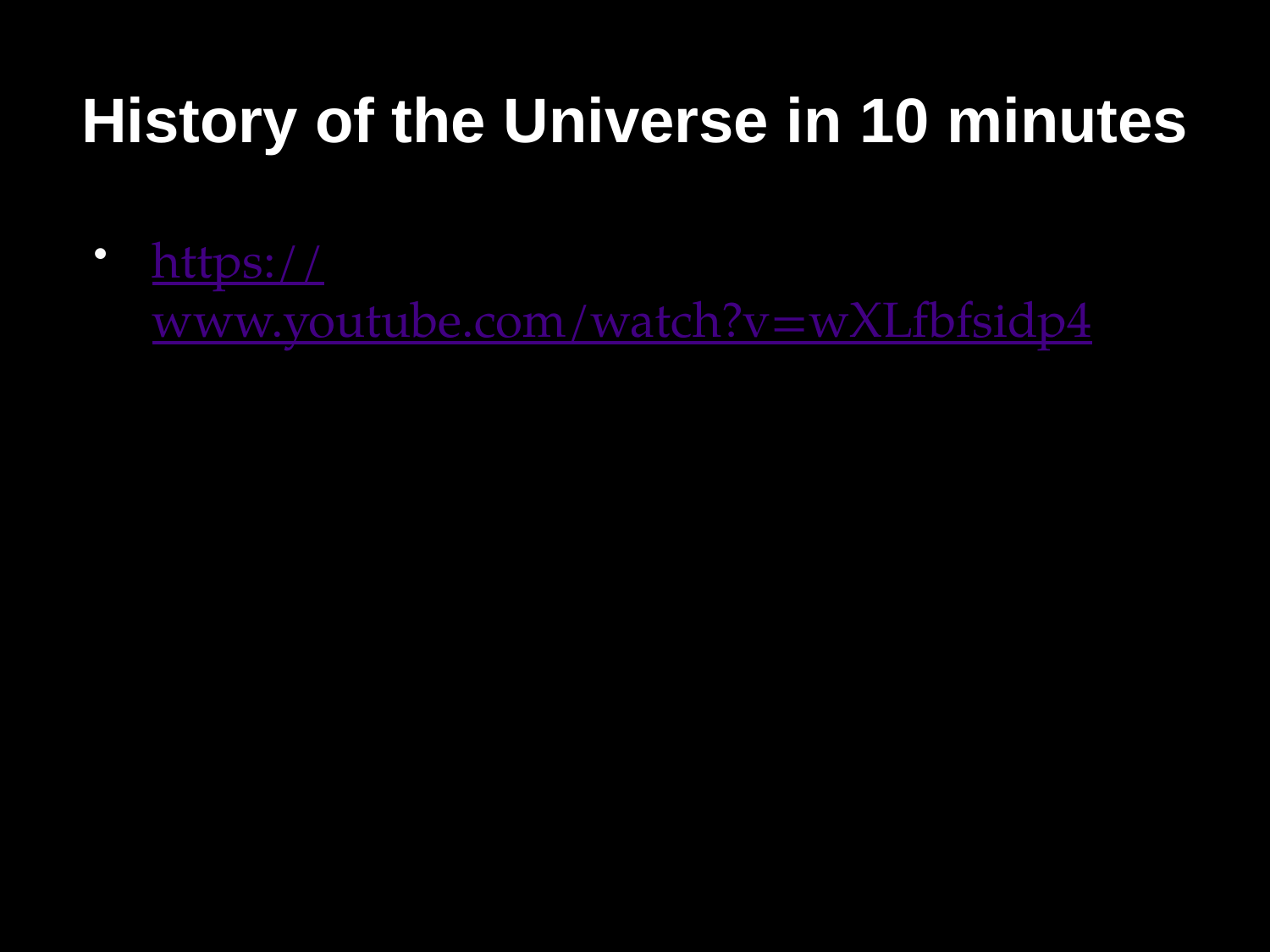

# History of the Universe in 10 minutes
https://www.youtube.com/watch?v=wXLfbfsidp4